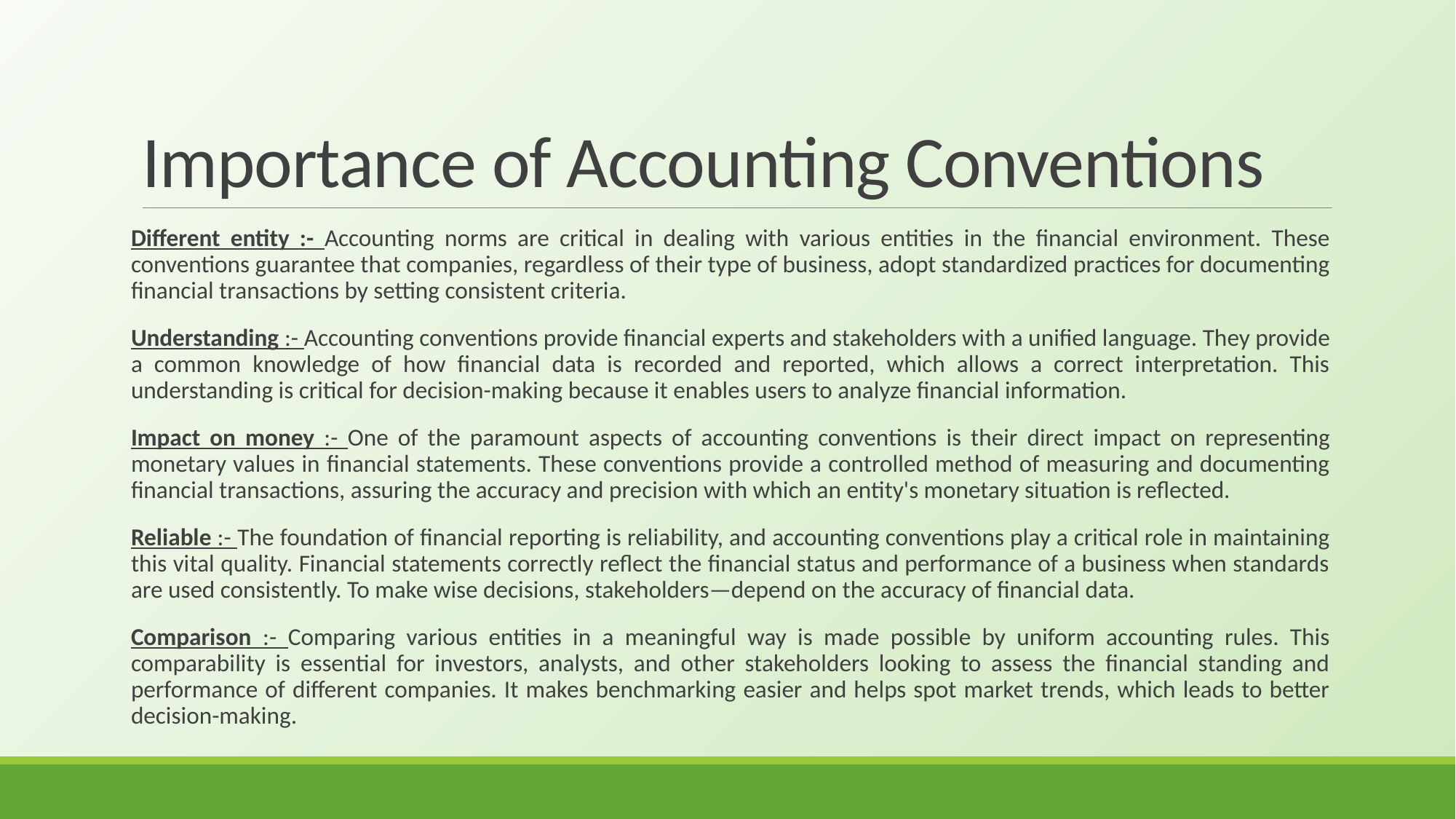

# Importance of Accounting Conventions
Different entity :- Accounting norms are critical in dealing with various entities in the financial environment. These conventions guarantee that companies, regardless of their type of business, adopt standardized practices for documenting financial transactions by setting consistent criteria.
Understanding :- Accounting conventions provide financial experts and stakeholders with a unified language. They provide a common knowledge of how financial data is recorded and reported, which allows a correct interpretation. This understanding is critical for decision-making because it enables users to analyze financial information.
Impact on money :- One of the paramount aspects of accounting conventions is their direct impact on representing monetary values in financial statements. These conventions provide a controlled method of measuring and documenting financial transactions, assuring the accuracy and precision with which an entity's monetary situation is reflected.
Reliable :- The foundation of financial reporting is reliability, and accounting conventions play a critical role in maintaining this vital quality. Financial statements correctly reflect the financial status and performance of a business when standards are used consistently. To make wise decisions, stakeholders—depend on the accuracy of financial data.
Comparison :- Comparing various entities in a meaningful way is made possible by uniform accounting rules. This comparability is essential for investors, analysts, and other stakeholders looking to assess the financial standing and performance of different companies. It makes benchmarking easier and helps spot market trends, which leads to better decision-making.